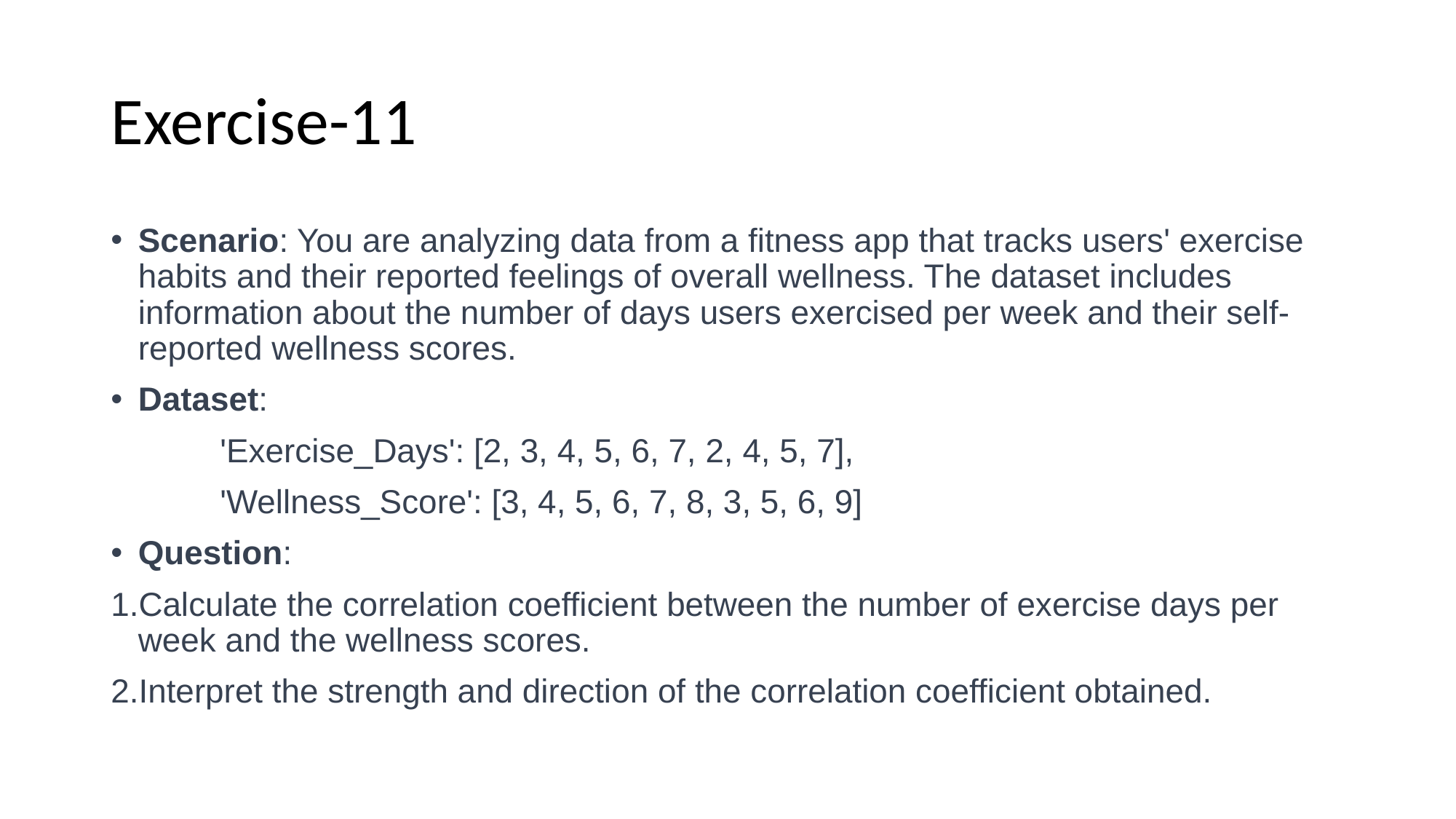

# Exercise-11
Scenario: You are analyzing data from a fitness app that tracks users' exercise habits and their reported feelings of overall wellness. The dataset includes information about the number of days users exercised per week and their self-reported wellness scores.
Dataset:
	'Exercise_Days': [2, 3, 4, 5, 6, 7, 2, 4, 5, 7],
	'Wellness_Score': [3, 4, 5, 6, 7, 8, 3, 5, 6, 9]
Question:
Calculate the correlation coefficient between the number of exercise days per week and the wellness scores.
Interpret the strength and direction of the correlation coefficient obtained.